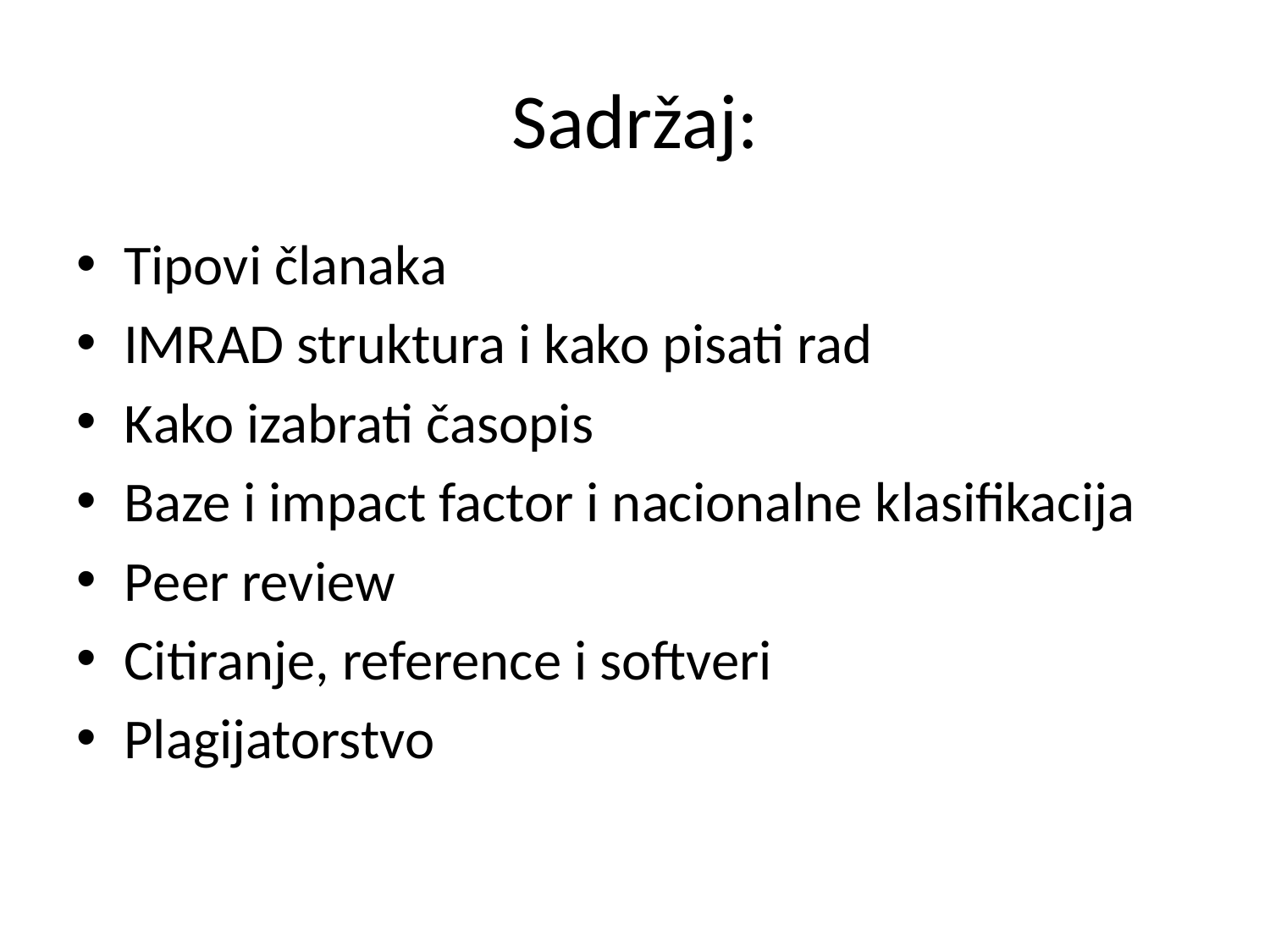

# Sadržaj:
Tipovi članaka
IMRAD struktura i kako pisati rad
Kako izabrati časopis
Baze i impact factor i nacionalne klasifikacija
Peer review
Citiranje, reference i softveri
Plagijatorstvo